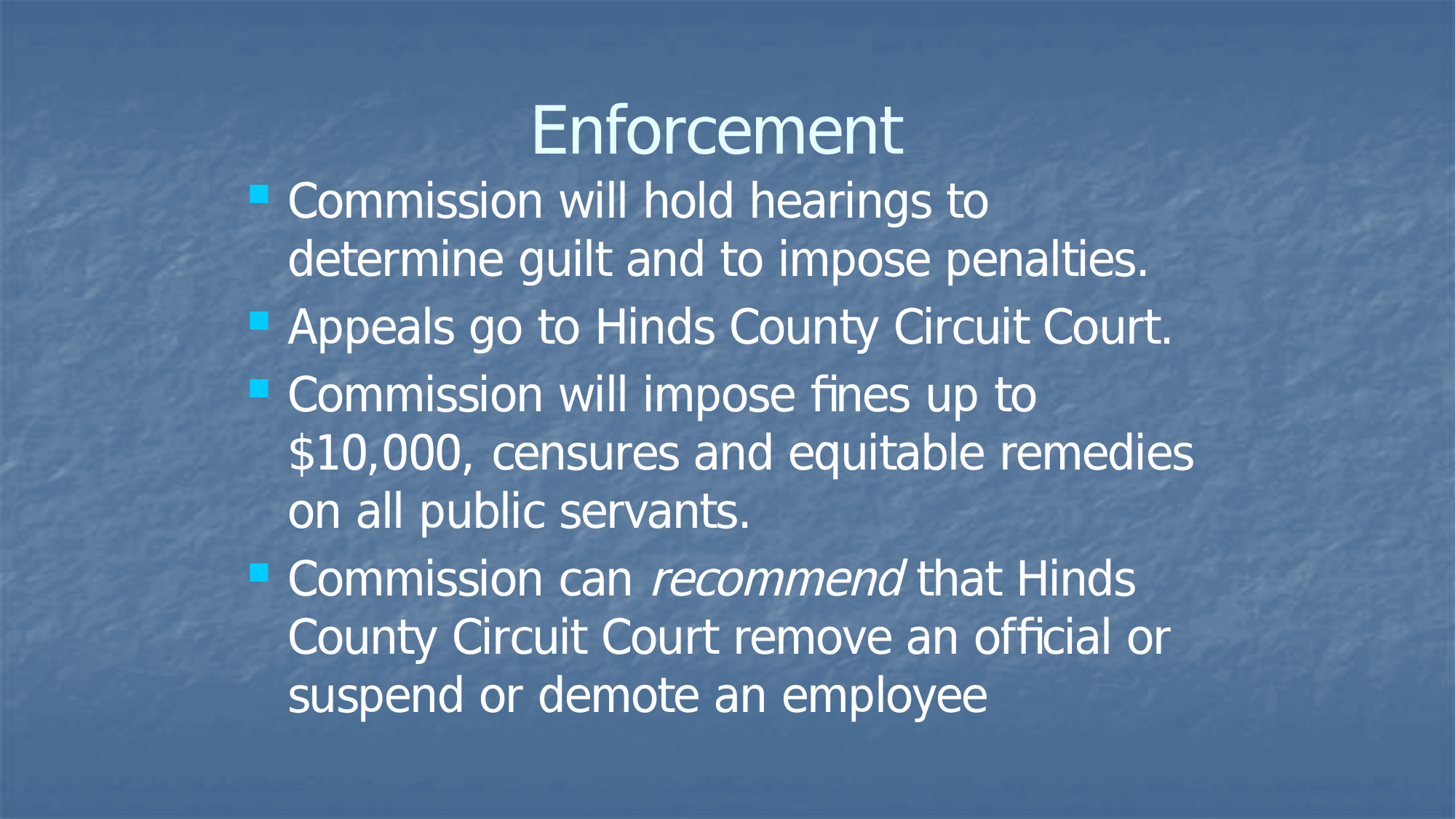

# Enforcement
Commission will hold hearings to determine guilt and to impose penalties.
Appeals go to Hinds County Circuit Court.
Commission will impose fines up to $10,000, censures and equitable remedies on all public servants.
Commission can recommend that Hinds County Circuit Court remove an official or suspend or demote an employee